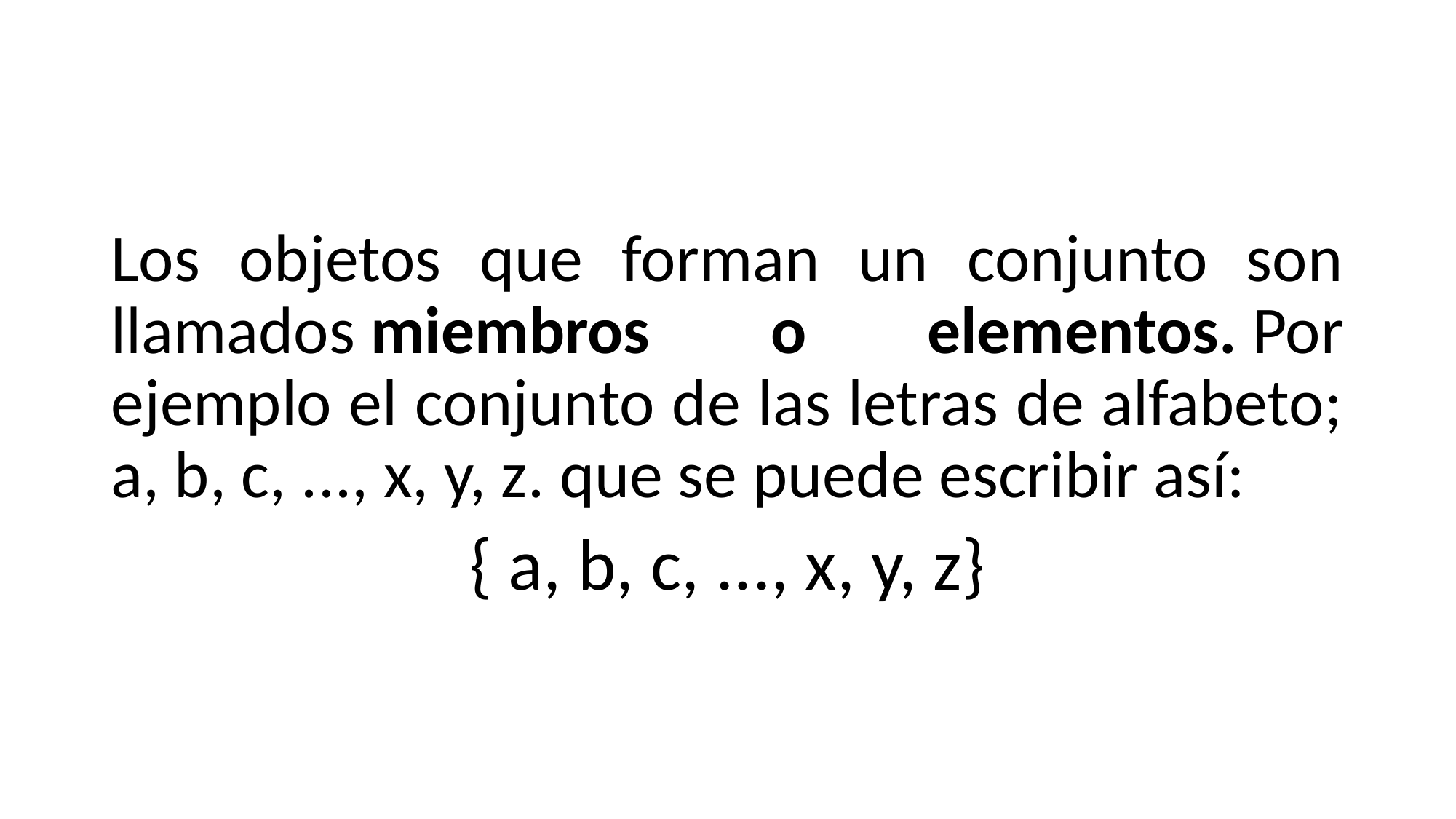

#
Los objetos que forman un conjunto son llamados miembros o elementos. Por ejemplo el conjunto de las letras de alfabeto; a, b, c, ..., x, y, z. que se puede escribir así:
{ a, b, c, ..., x, y, z}